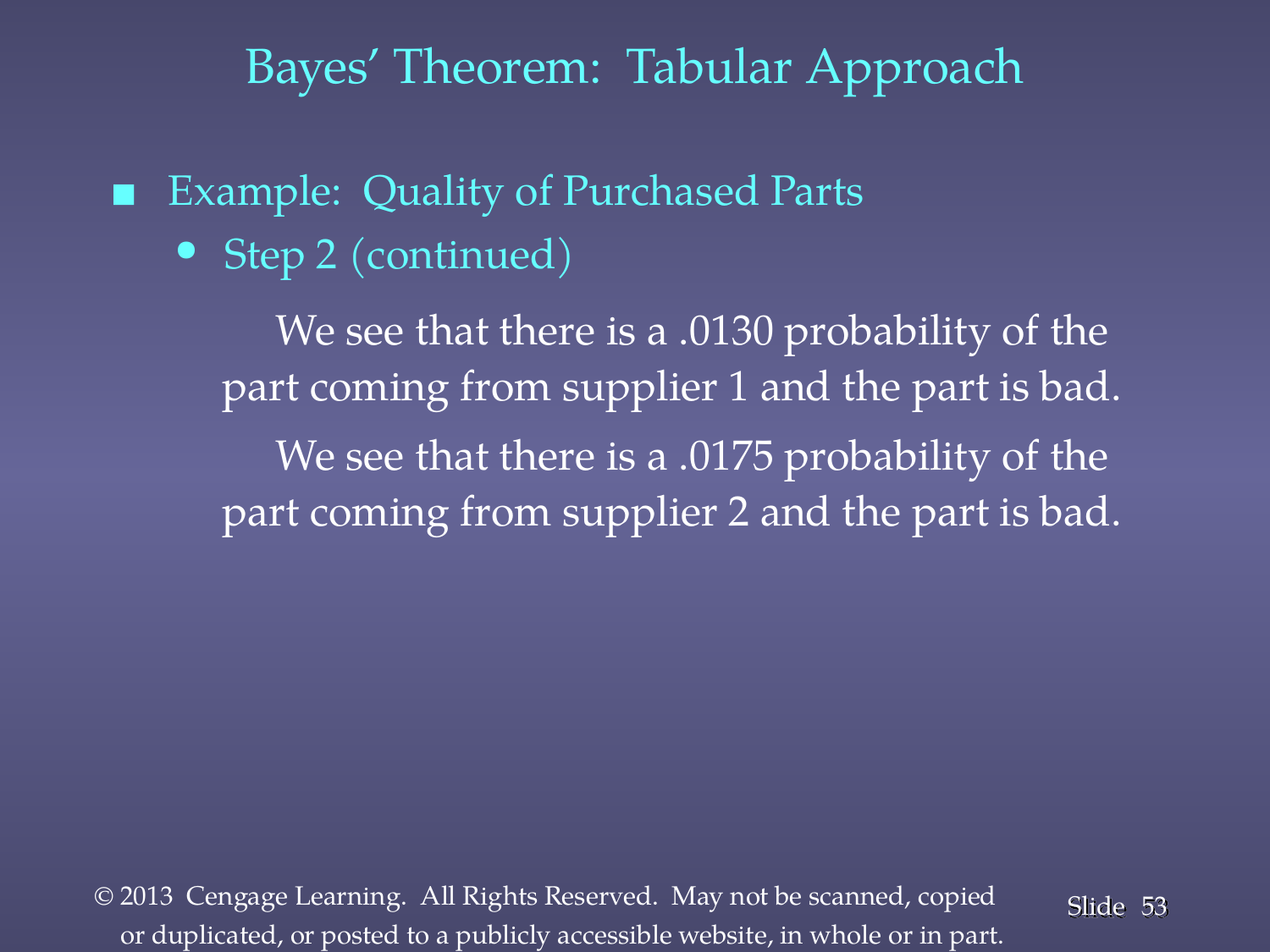

Bayes’ Theorem:  Tabular Approach
   Example:  Quality of Purchased Parts
 Step 2 (continued)
     We see that there is a .0130 probability of the
part coming from supplier 1 and the part is bad.
     We see that there is a .0175 probability of the
part coming from supplier 2 and the part is bad.